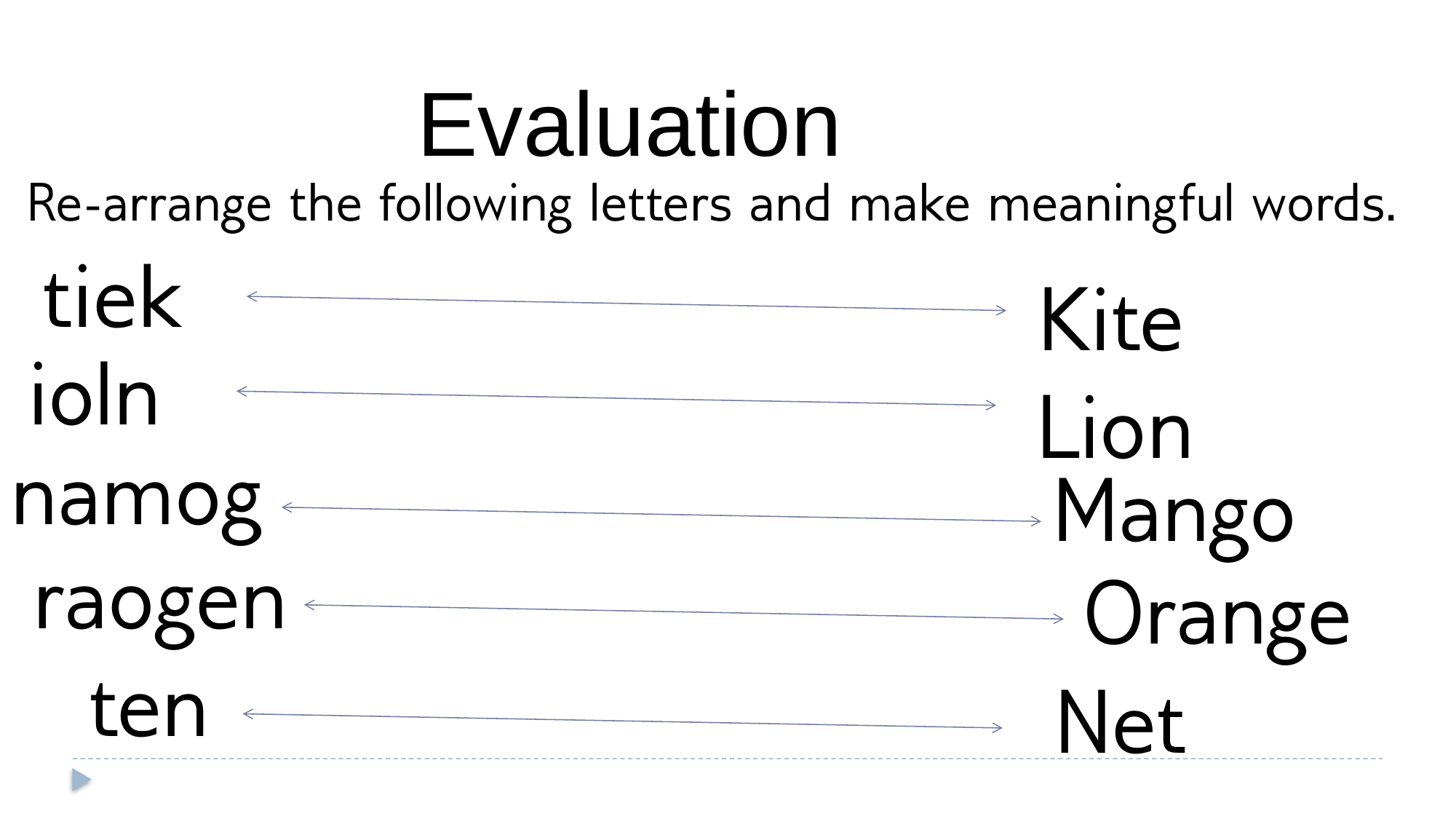

Evaluation
 Re-arrange the following letters and make meaningful words.
tiek
Kite
ioln
Lion
namog
Mango
raogen
Orange
ten
Net